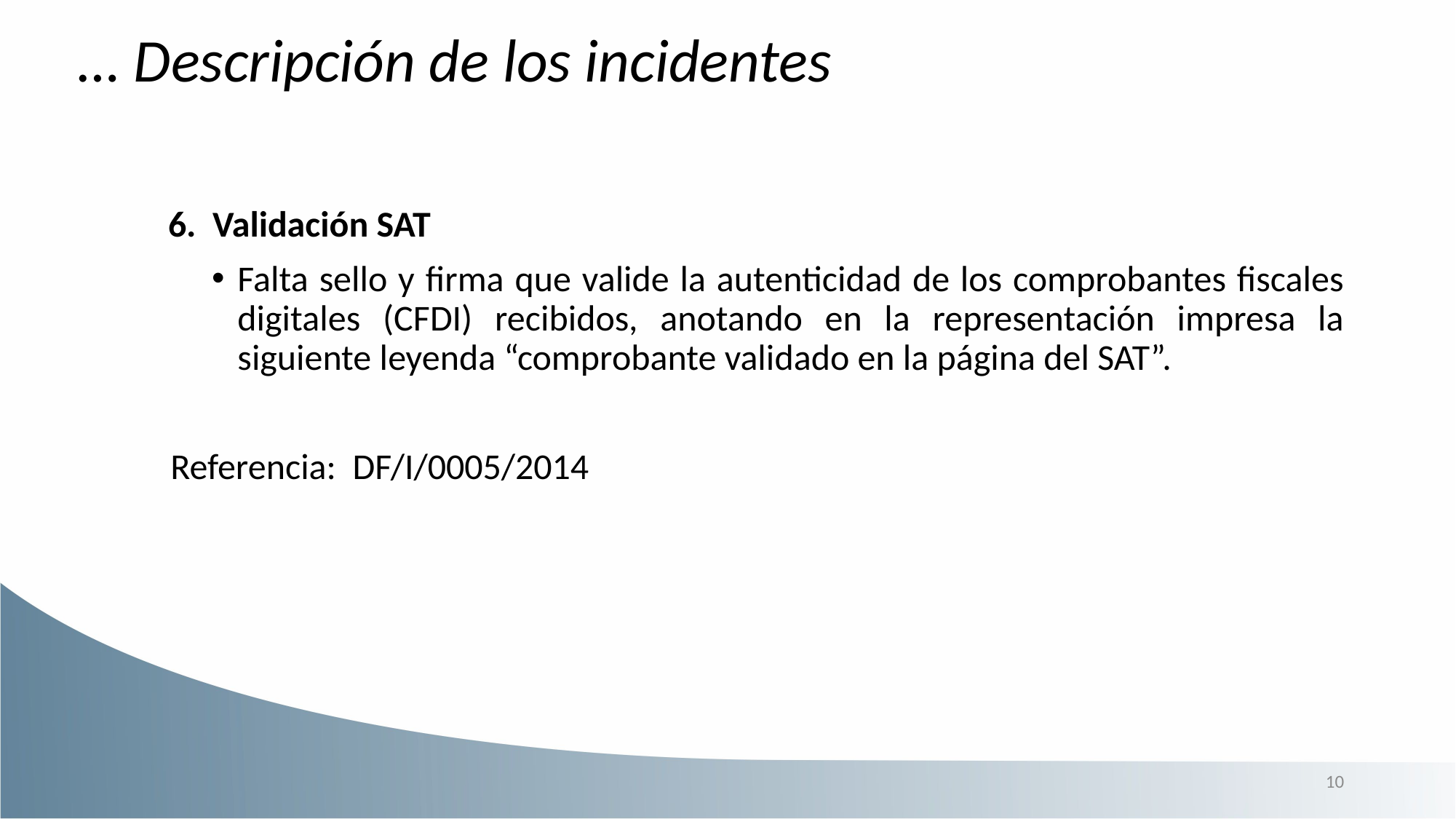

… Descripción de los incidentes
6.  Validación SAT
Falta sello y firma que valide la autenticidad de los comprobantes fiscales digitales (CFDI) recibidos, anotando en la representación impresa la siguiente leyenda “comprobante validado en la página del SAT”.

Referencia:  DF/I/0005/2014

10